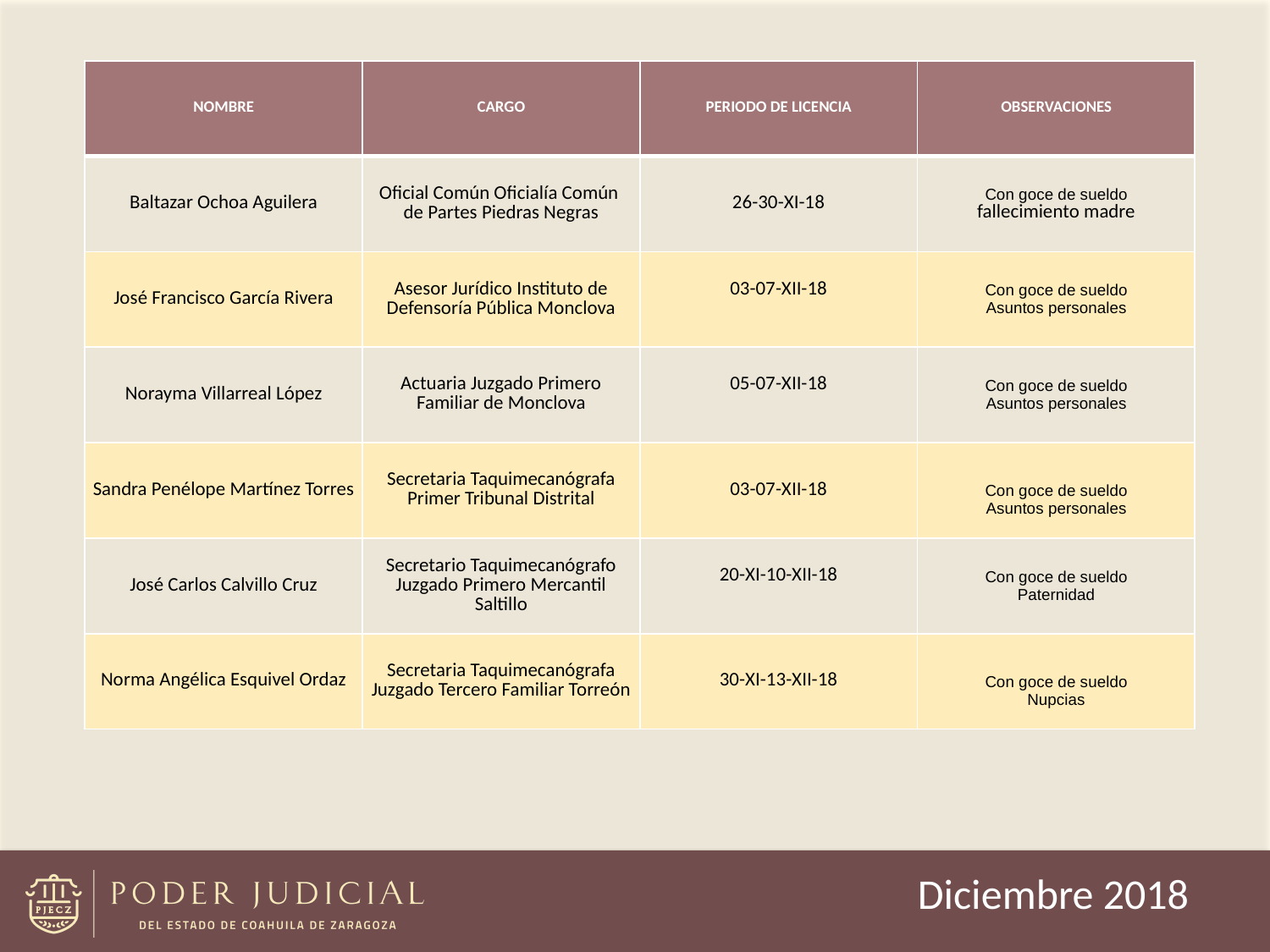

| NOMBRE | CARGO | PERIODO DE LICENCIA | OBSERVACIONES |
| --- | --- | --- | --- |
| Baltazar Ochoa Aguilera | Oficial Común Oficialía Común de Partes Piedras Negras | 26-30-XI-18 | Con goce de sueldo fallecimiento madre |
| José Francisco García Rivera | Asesor Jurídico Instituto de Defensoría Pública Monclova | 03-07-XII-18 | Con goce de sueldo Asuntos personales |
| Norayma Villarreal López | Actuaria Juzgado Primero Familiar de Monclova | 05-07-XII-18 | Con goce de sueldo Asuntos personales |
| Sandra Penélope Martínez Torres | Secretaria Taquimecanógrafa Primer Tribunal Distrital | 03-07-XII-18 | Con goce de sueldo Asuntos personales |
| José Carlos Calvillo Cruz | Secretario Taquimecanógrafo Juzgado Primero Mercantil Saltillo | 20-XI-10-XII-18 | Con goce de sueldo Paternidad |
| Norma Angélica Esquivel Ordaz | Secretaria Taquimecanógrafa Juzgado Tercero Familiar Torreón | 30-XI-13-XII-18 | Con goce de sueldo Nupcias |
Diciembre 2018